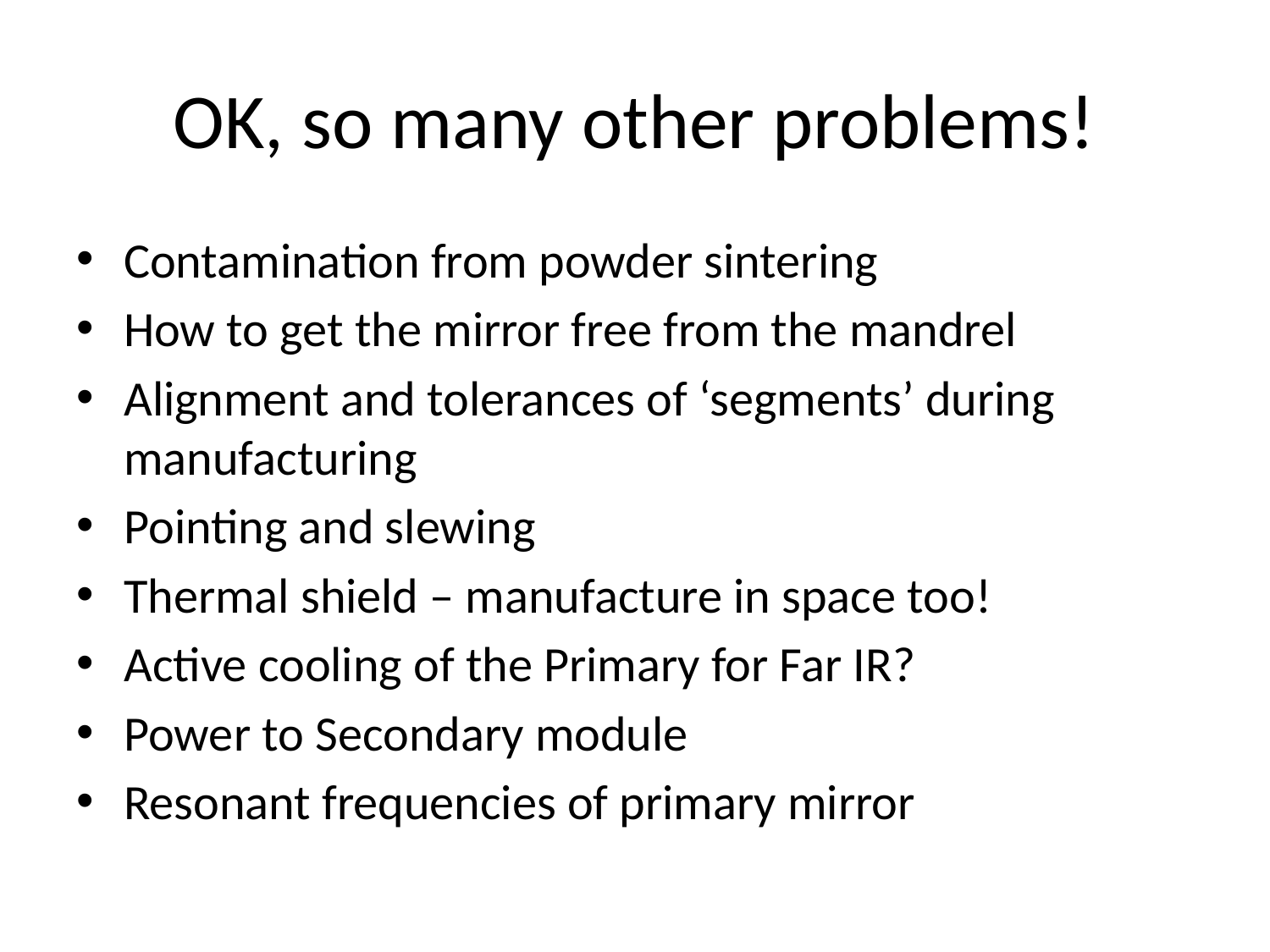

# OK, so many other problems!
Contamination from powder sintering
How to get the mirror free from the mandrel
Alignment and tolerances of ‘segments’ during manufacturing
Pointing and slewing
Thermal shield – manufacture in space too!
Active cooling of the Primary for Far IR?
Power to Secondary module
Resonant frequencies of primary mirror